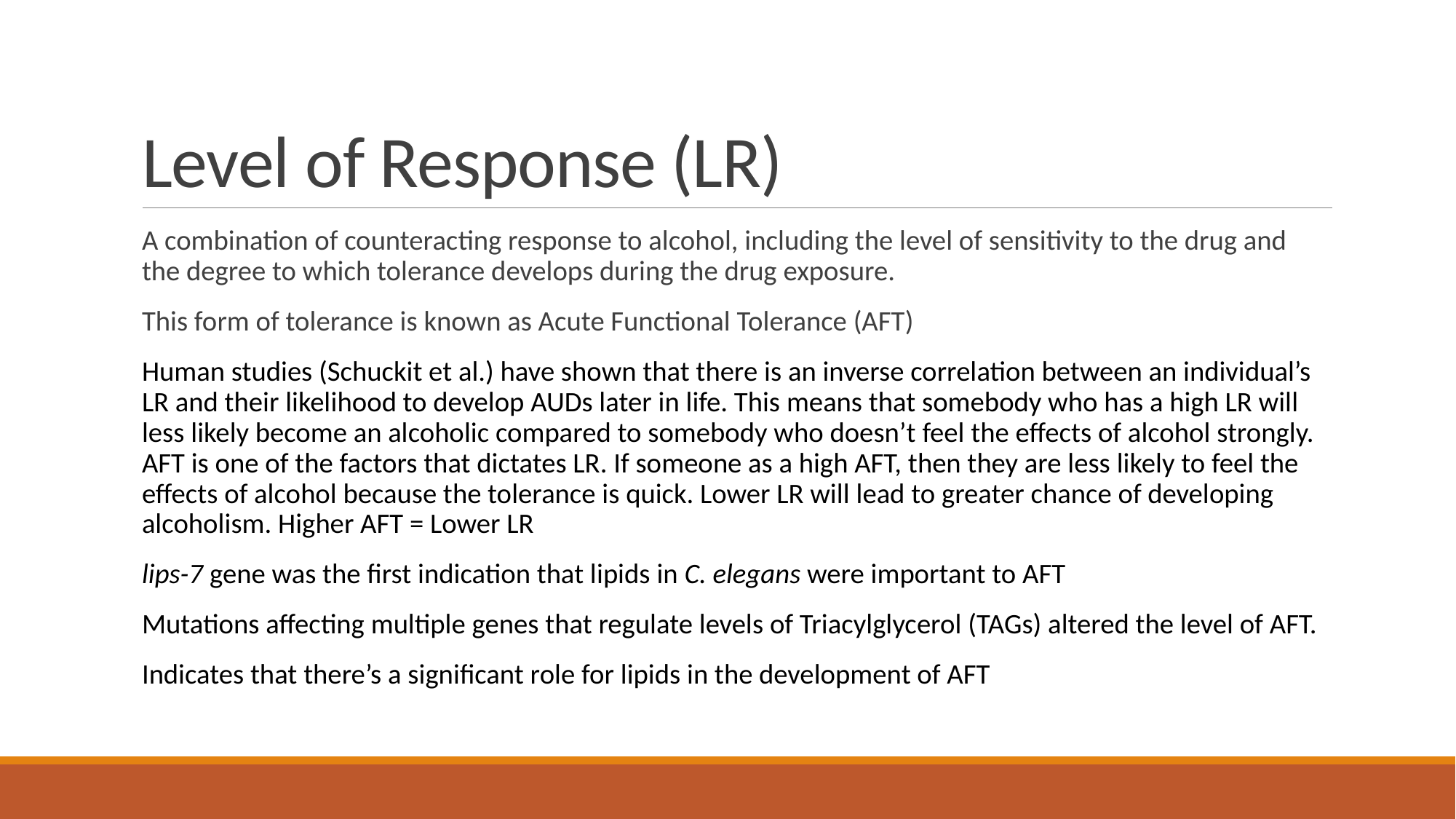

# Level of Response (LR)
A combination of counteracting response to alcohol, including the level of sensitivity to the drug and the degree to which tolerance develops during the drug exposure.
This form of tolerance is known as Acute Functional Tolerance (AFT)
Human studies (Schuckit et al.) have shown that there is an inverse correlation between an individual’s LR and their likelihood to develop AUDs later in life. This means that somebody who has a high LR will less likely become an alcoholic compared to somebody who doesn’t feel the effects of alcohol strongly. AFT is one of the factors that dictates LR. If someone as a high AFT, then they are less likely to feel the effects of alcohol because the tolerance is quick. Lower LR will lead to greater chance of developing alcoholism. Higher AFT = Lower LR
lips-7 gene was the first indication that lipids in C. elegans were important to AFT
Mutations affecting multiple genes that regulate levels of Triacylglycerol (TAGs) altered the level of AFT.
Indicates that there’s a significant role for lipids in the development of AFT